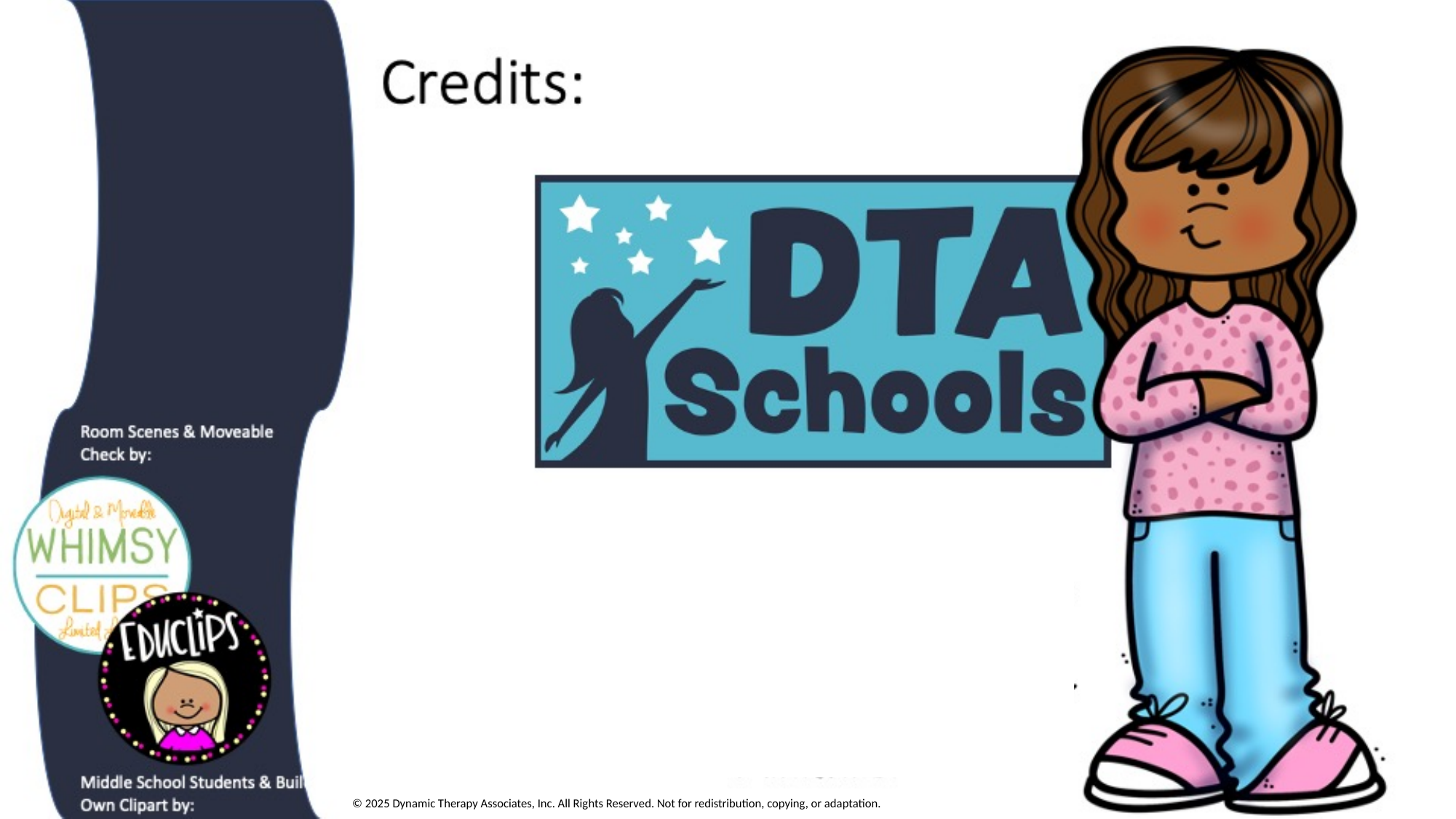

© 2025 Dynamic Therapy Associates, Inc. All Rights Reserved. Not for redistribution, copying, or adaptation.